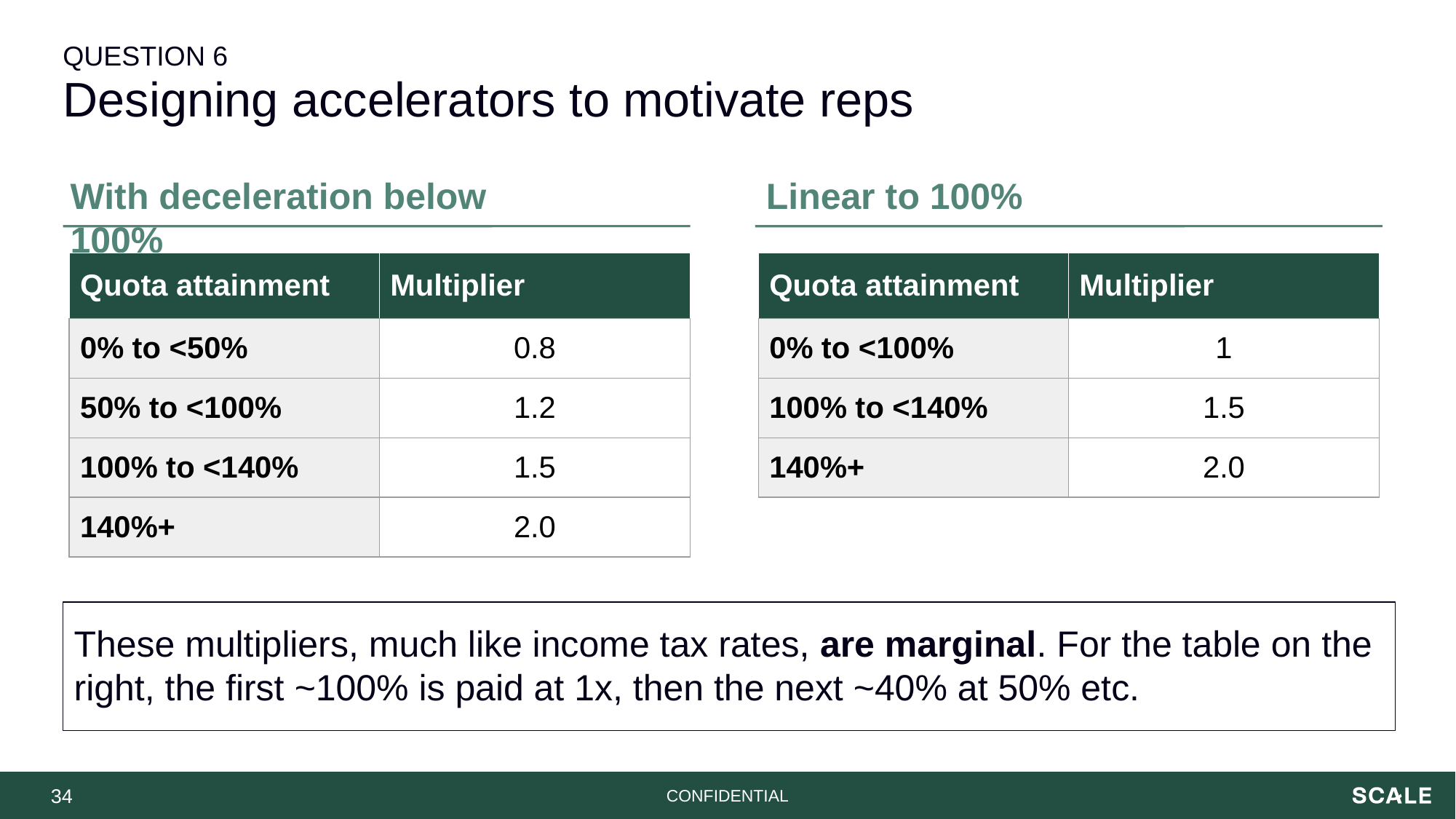

QUESTION 6
Designing accelerators to motivate reps
Linear to 100%
With deceleration below 100%
| Quota attainment | Multiplier |
| --- | --- |
| 0% to <50% | 0.8 |
| 50% to <100% | 1.2 |
| 100% to <140% | 1.5 |
| 140%+ | 2.0 |
| Quota attainment | Multiplier |
| --- | --- |
| 0% to <100% | 1 |
| 100% to <140% | 1.5 |
| 140%+ | 2.0 |

These multipliers, much like income tax rates, are marginal. For the table on the
right, the first ~100% is paid at 1x, then the next ~40% at 50% etc.
34